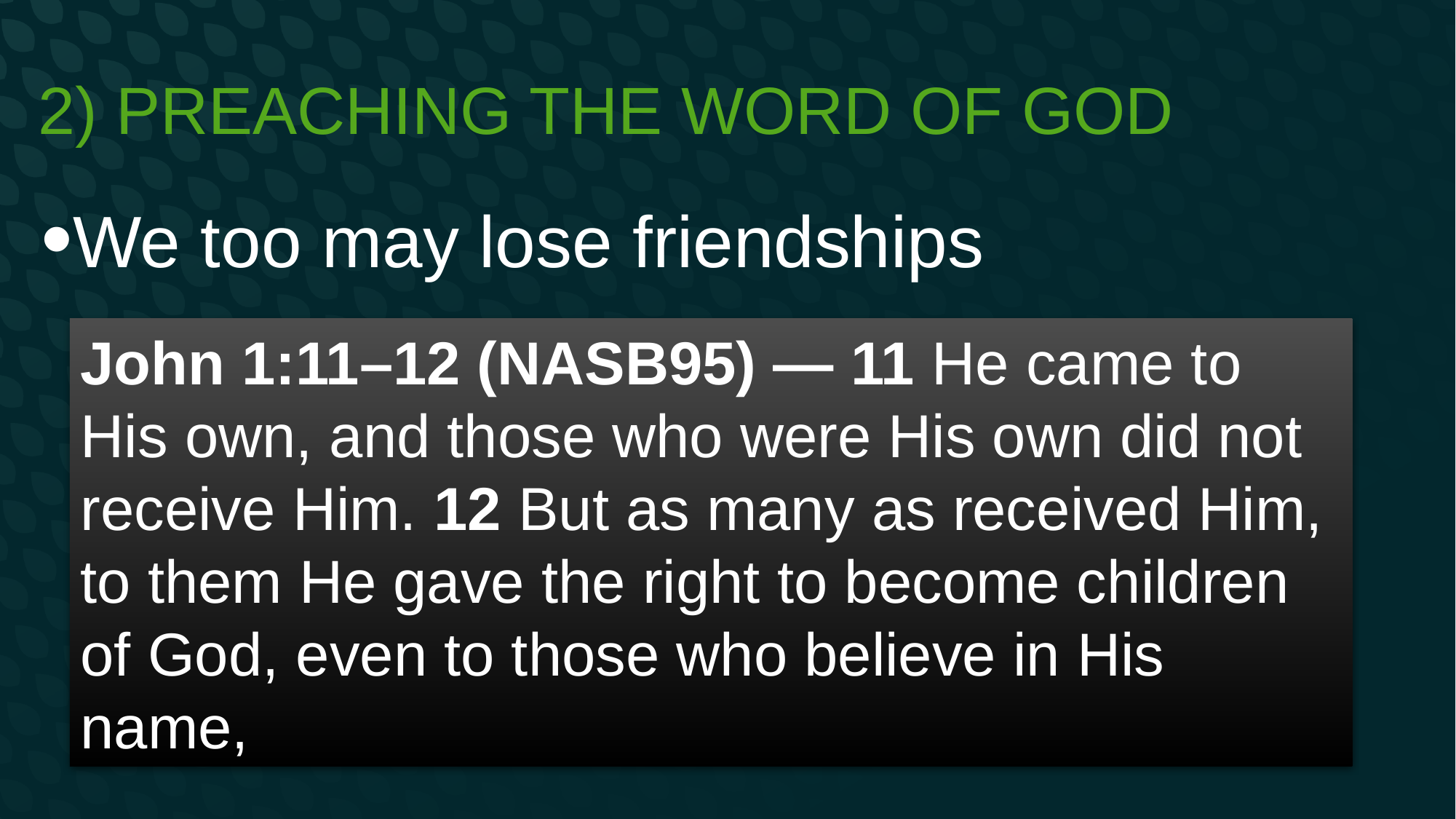

# 2) Preaching the word of God
We too may lose friendships
Earn the scorn of family members
Be rejected by neighbors and co-workers
Because people are polarized by God’s word
John 1:11–12 (NASB95) — 11 He came to His own, and those who were His own did not receive Him. 12 But as many as received Him, to them He gave the right to become children of God, even to those who believe in His name,